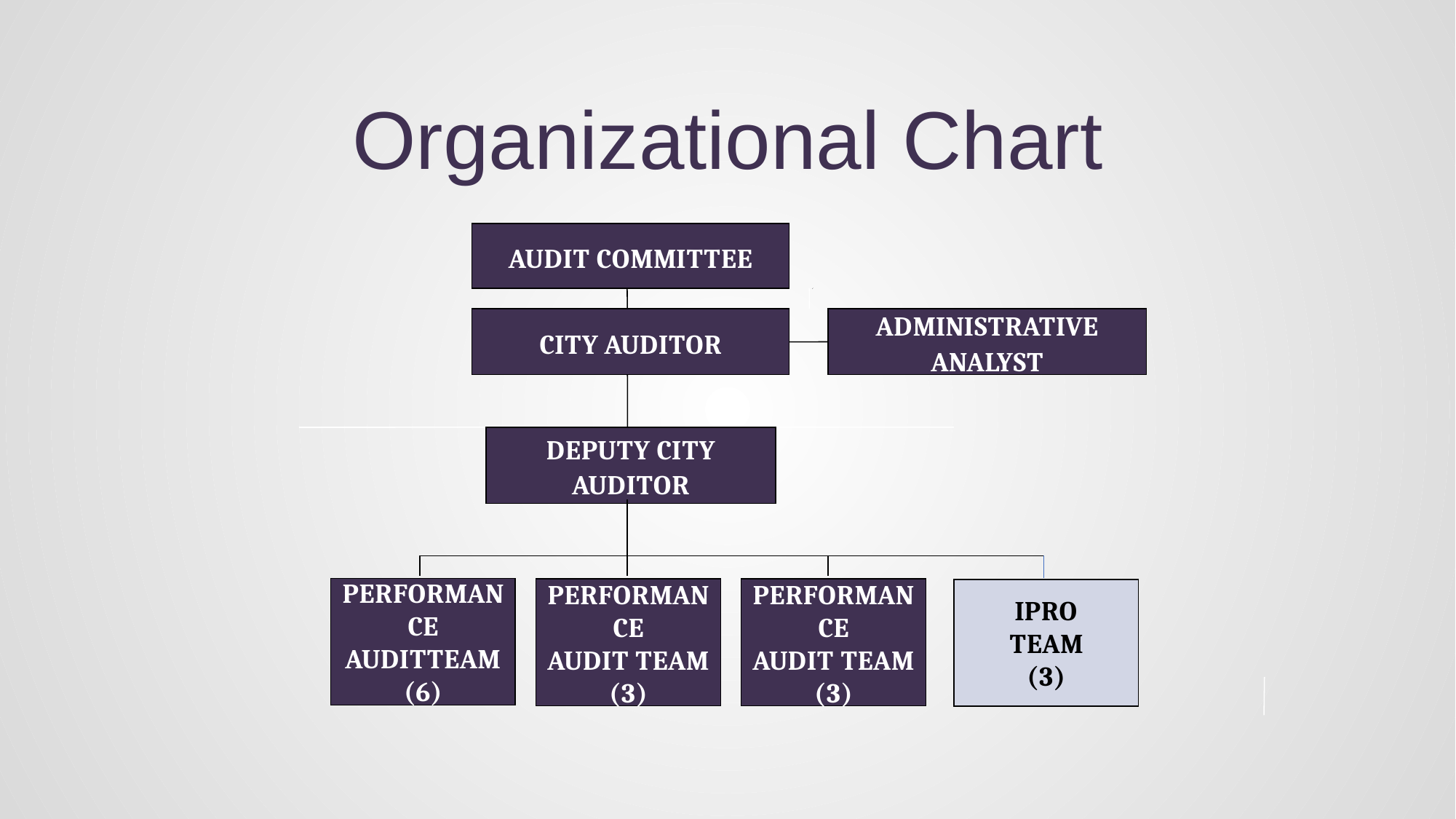

# Organizational Chart

Audit Committee
City Auditor
Administrative Analyst
Deputy City Auditor
Performance
AuditTeam
(6)
Performance
Audit Team
(3)
Performance
Audit Team
(3)
IPRO
Team
(3)